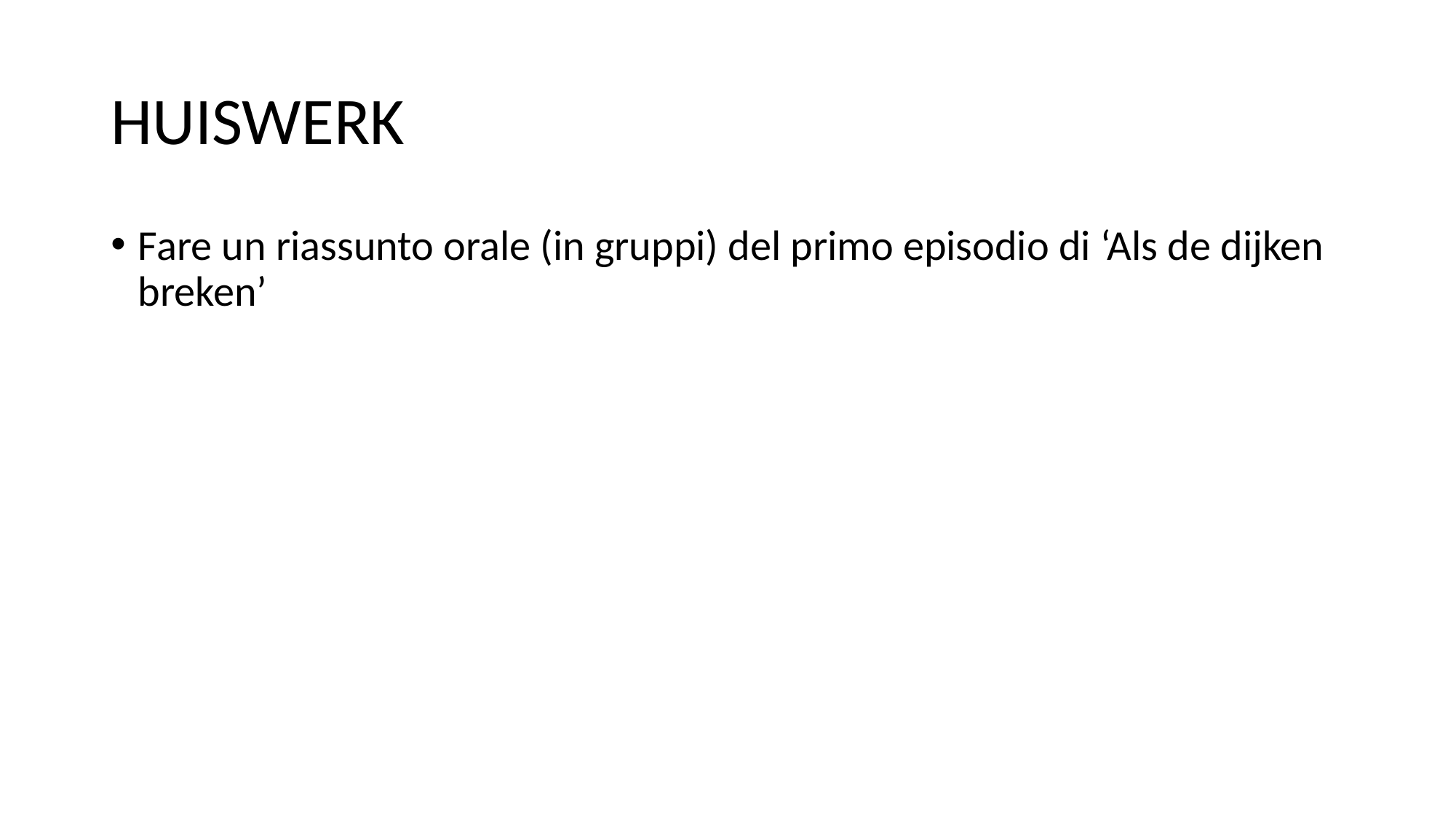

# HUISWERK
Fare un riassunto orale (in gruppi) del primo episodio di ‘Als de dijken breken’